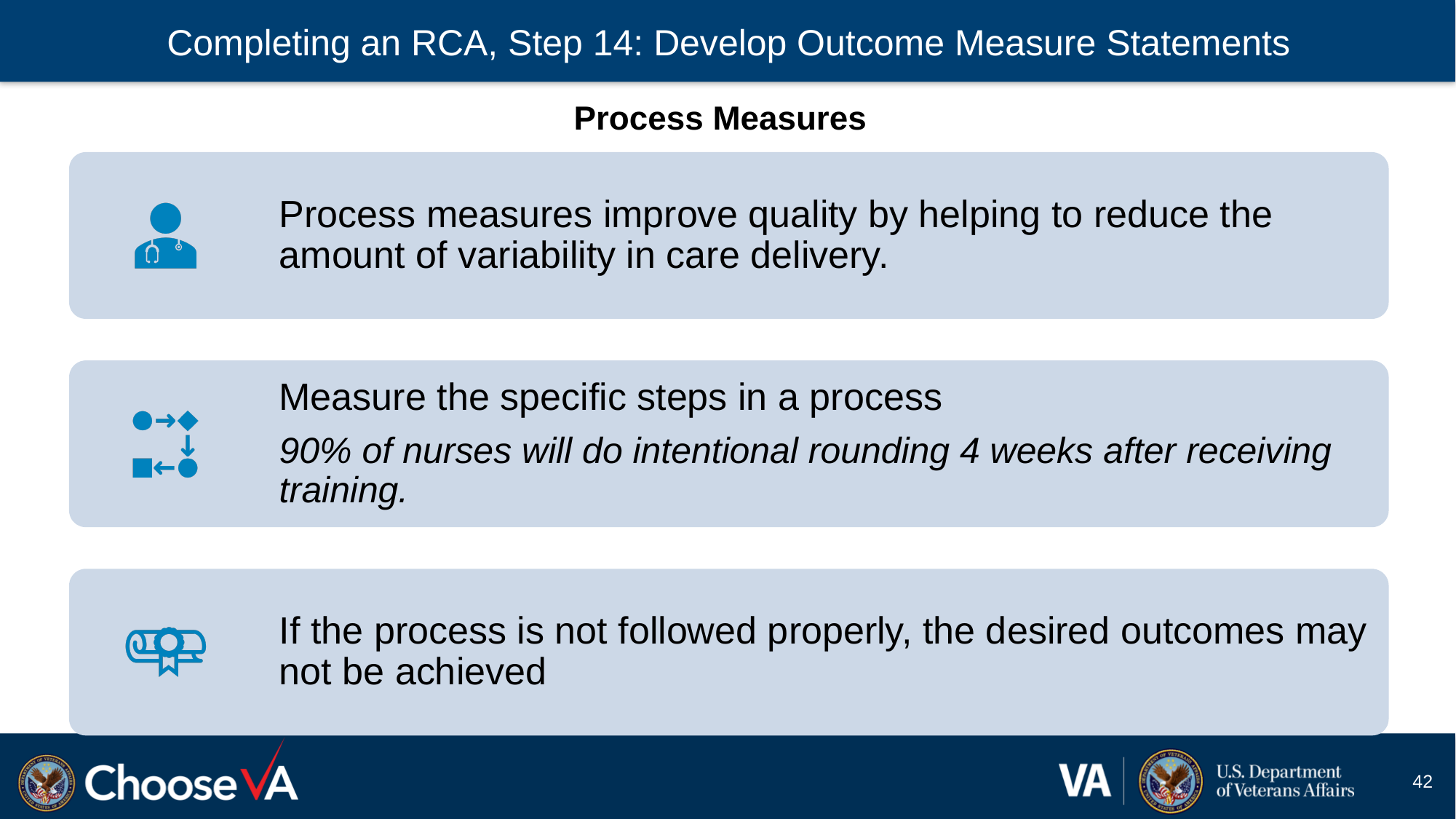

# Completing an RCA, Step 14: Develop Outcome Measure Statements
Process Measures
Process measures improve quality by helping to reduce the amount of variability in care delivery.
Measure the specific steps in a process
90% of nurses will do intentional rounding 4 weeks after receiving training.
If the process is not followed properly, the desired outcomes may not be achieved